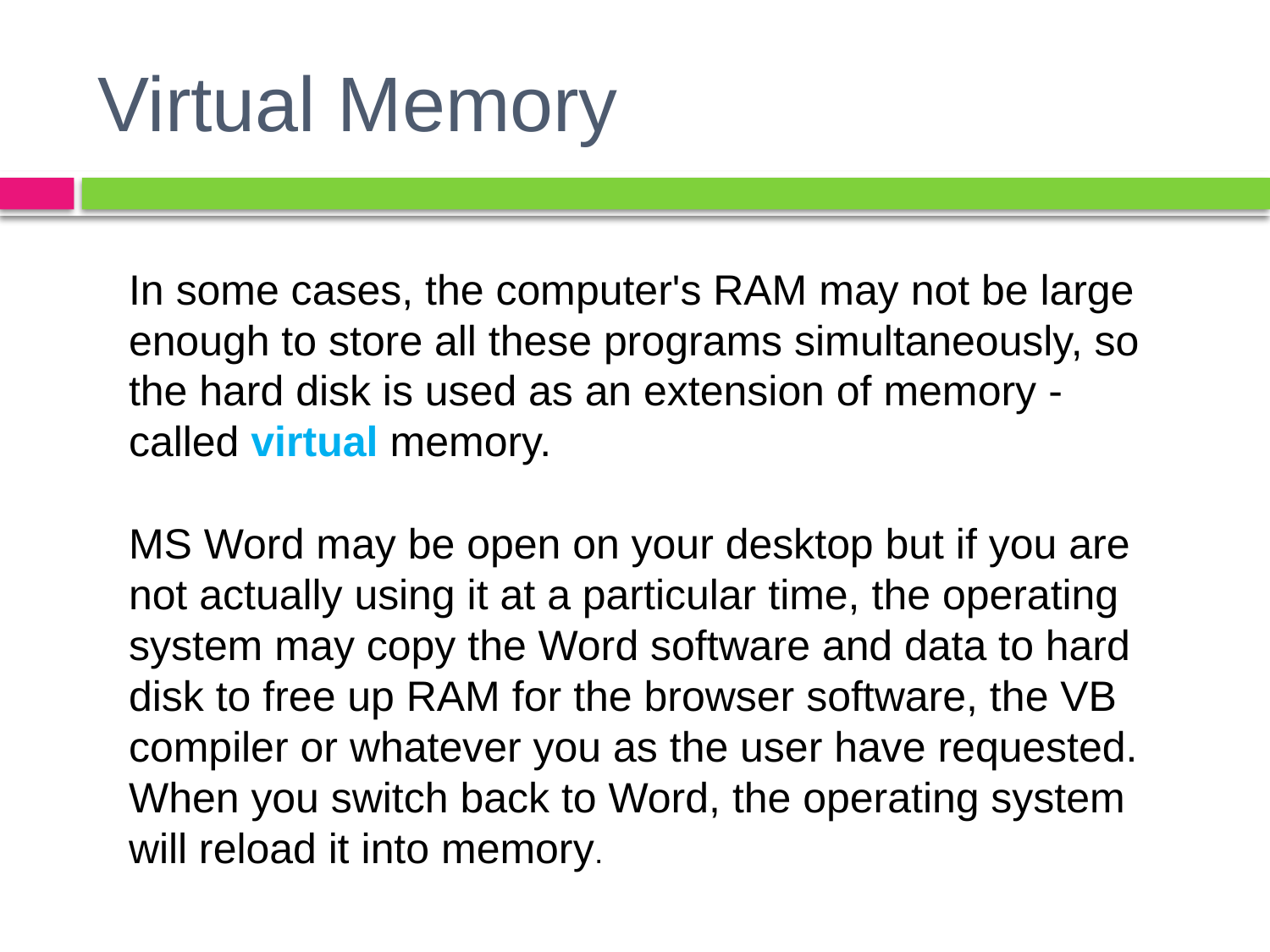

# Virtual Memory
In some cases, the computer's RAM may not be large enough to store all these programs simultaneously, so the hard disk is used as an extension of memory - called virtual memory.

MS Word may be open on your desktop but if you are not actually using it at a particular time, the operating system may copy the Word software and data to hard disk to free up RAM for the browser software, the VB compiler or whatever you as the user have requested. When you switch back to Word, the operating system will reload it into memory.